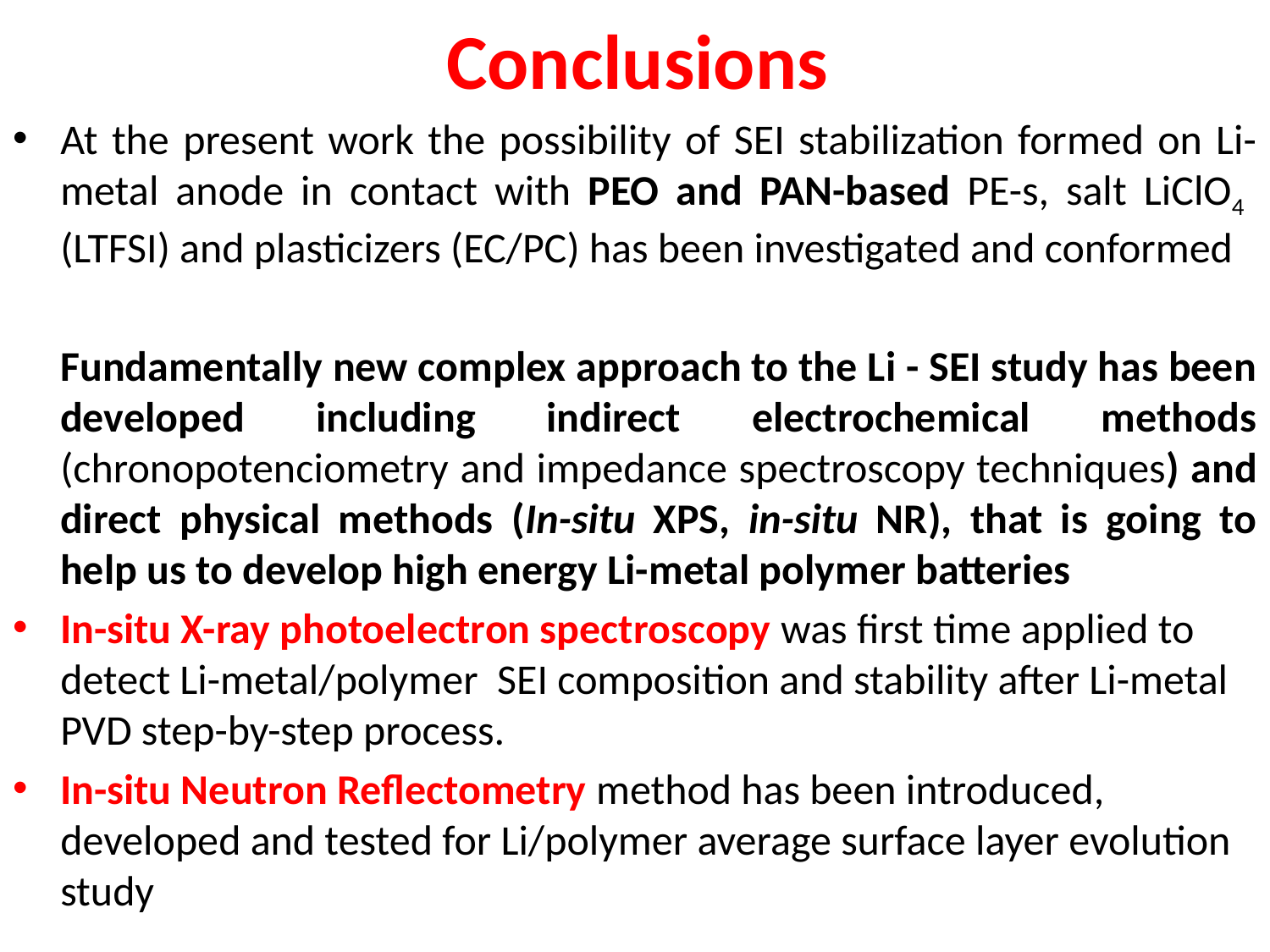

# Conclusions
At the present work the possibility of SEI stabilization formed on Li-metal anode in contact with PEO and PAN-based PE-s, salt LiClO4  (LTFSI) and plasticizers (EC/PC) has been investigated and conformed

Fundamentally new complex approach to the Li - SEI study has been developed including indirect electrochemical methods (chronopotenciometry and impedance spectroscopy techniques) and direct physical methods (In-situ XPS, in-situ NR), that is going to help us to develop high energy Li-metal polymer batteries
In-situ X-ray photoelectron spectroscopy was first time applied to detect Li-metal/polymer  SEI composition and stability after Li-metal PVD step-by-step process.
In-situ Neutron Reflectometry method has been introduced, developed and tested for Li/polymer average surface layer evolution study